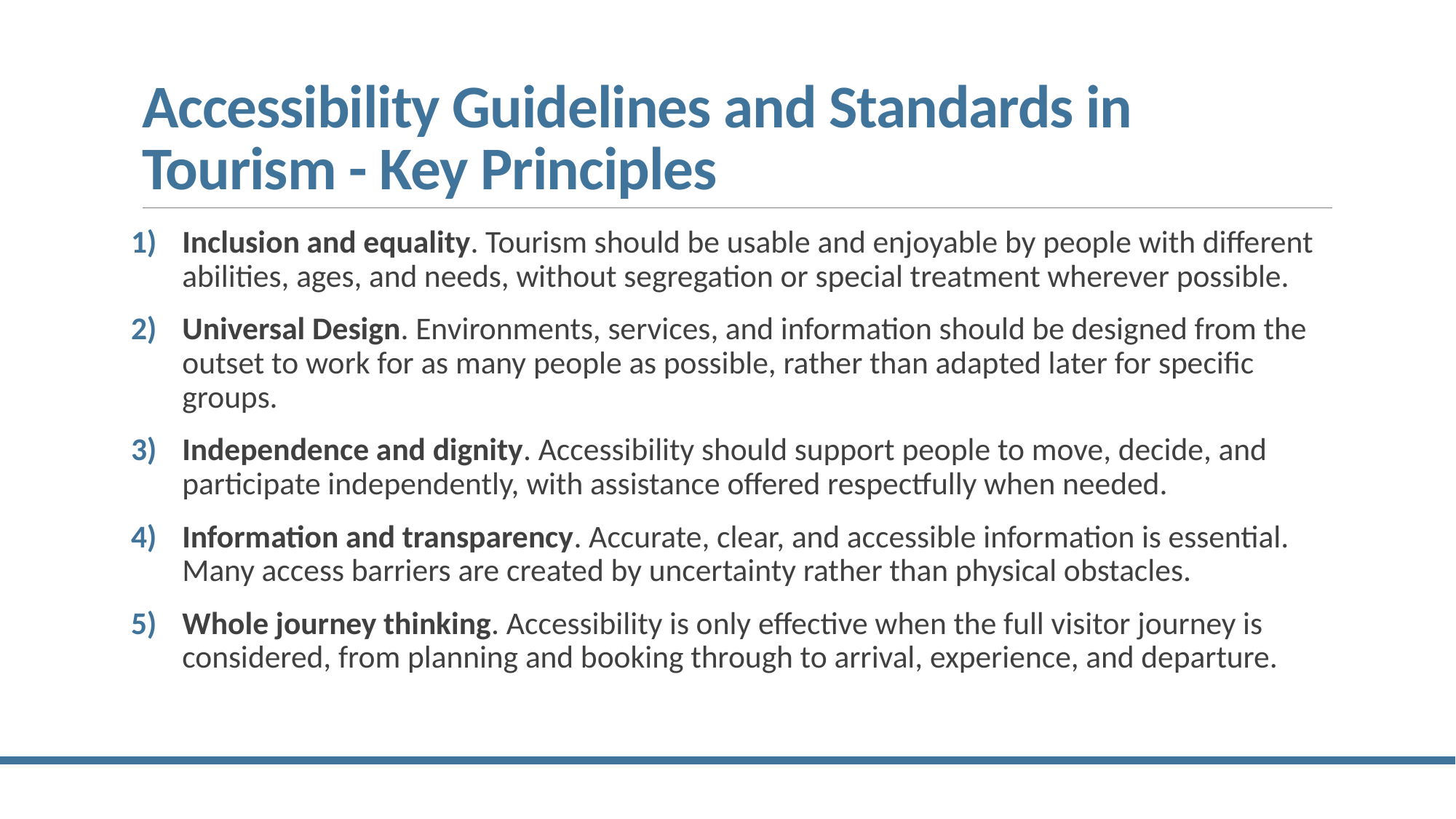

# Accessibility Guidelines and Standards in Tourism - Key Principles
Inclusion and equality. Tourism should be usable and enjoyable by people with different abilities, ages, and needs, without segregation or special treatment wherever possible.
Universal Design. Environments, services, and information should be designed from the outset to work for as many people as possible, rather than adapted later for specific groups.
Independence and dignity. Accessibility should support people to move, decide, and participate independently, with assistance offered respectfully when needed.
Information and transparency. Accurate, clear, and accessible information is essential. Many access barriers are created by uncertainty rather than physical obstacles.
Whole journey thinking. Accessibility is only effective when the full visitor journey is considered, from planning and booking through to arrival, experience, and departure.